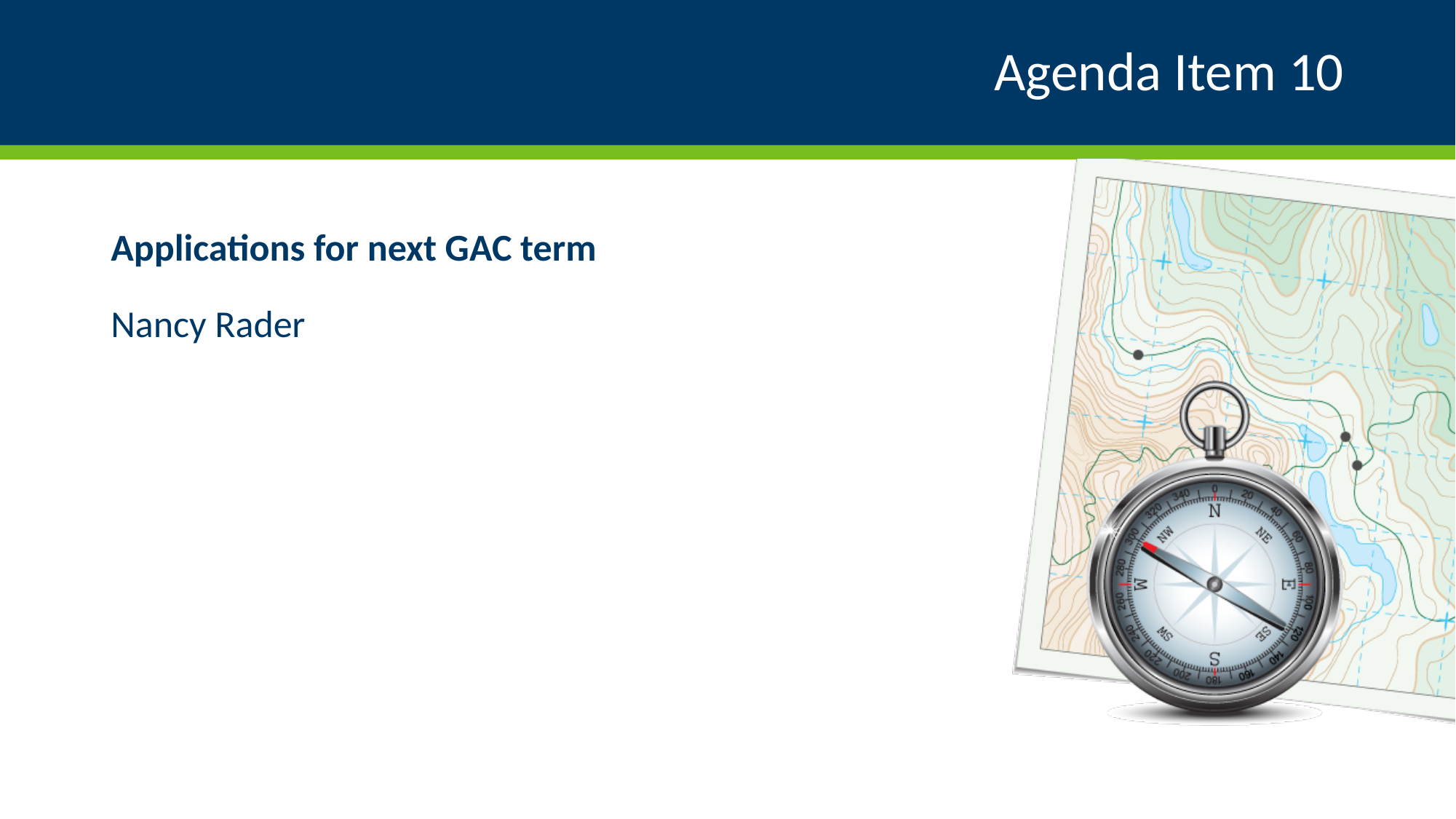

# Agenda Item 10
Applications for next GAC term
Nancy Rader